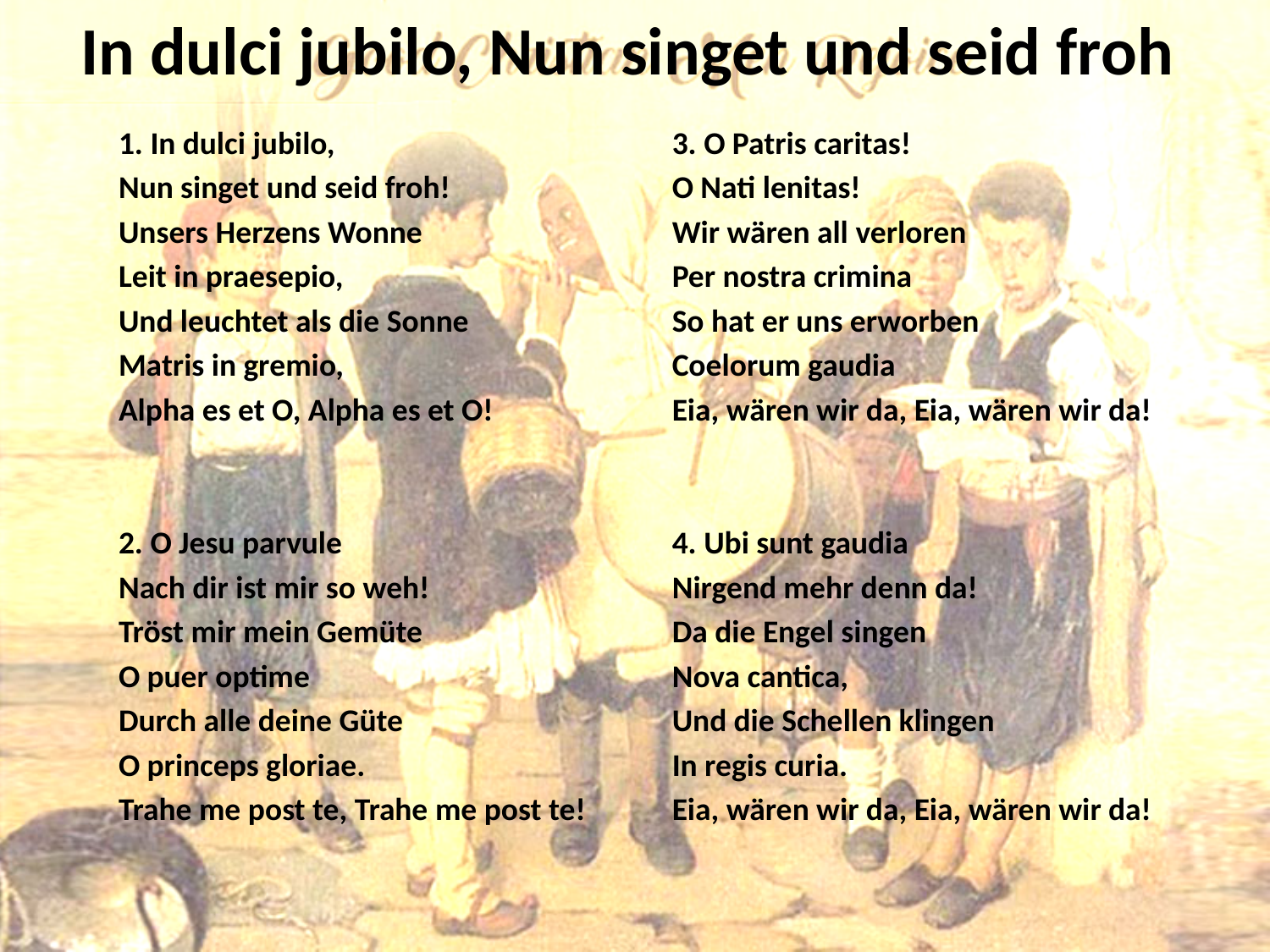

# In dulci jubilo, Nun singet und seid froh
1. In dulci jubilo,
Nun singet und seid froh!
Unsers Herzens Wonne
Leit in praesepio,
Und leuchtet als die Sonne
Matris in gremio,
Alpha es et O, Alpha es et O!

2. O Jesu parvule
Nach dir ist mir so weh!
Tröst mir mein Gemüte
O puer optime
Durch alle deine Güte
O princeps gloriae.
Trahe me post te, Trahe me post te!

3. O Patris caritas!
O Nati lenitas!
Wir wären all verloren
Per nostra crimina
So hat er uns erworben
Coelorum gaudia
Eia, wären wir da, Eia, wären wir da!

4. Ubi sunt gaudia
Nirgend mehr denn da!
Da die Engel singen
Nova cantica,
Und die Schellen klingen
In regis curia.
Eia, wären wir da, Eia, wären wir da!